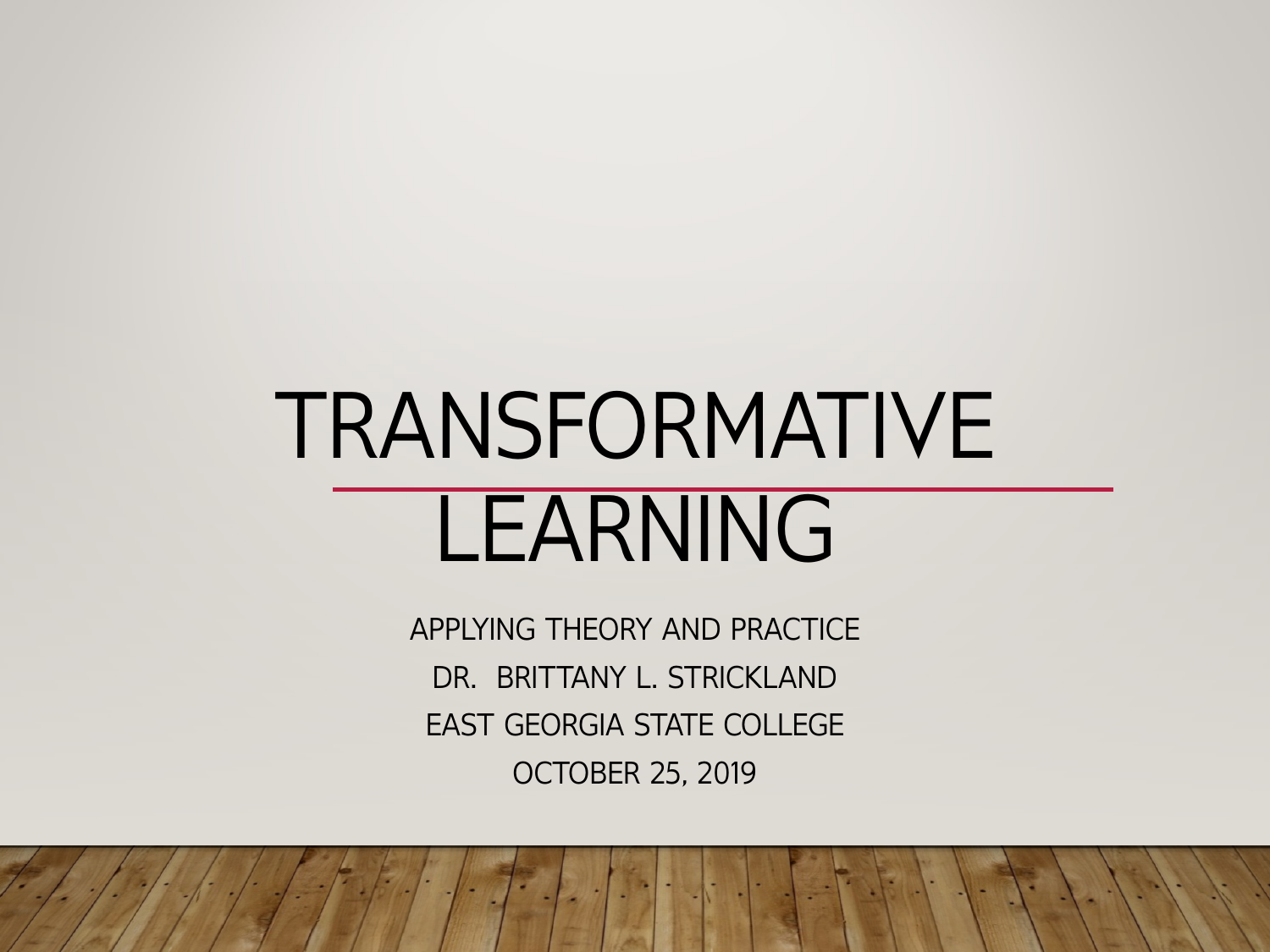

# TRANSFORMATIVE LEARNING
APPLYING THEORY AND PRACTICE
Dr.  Brittany L. Strickland
East Georgia State College
October 25, 2019